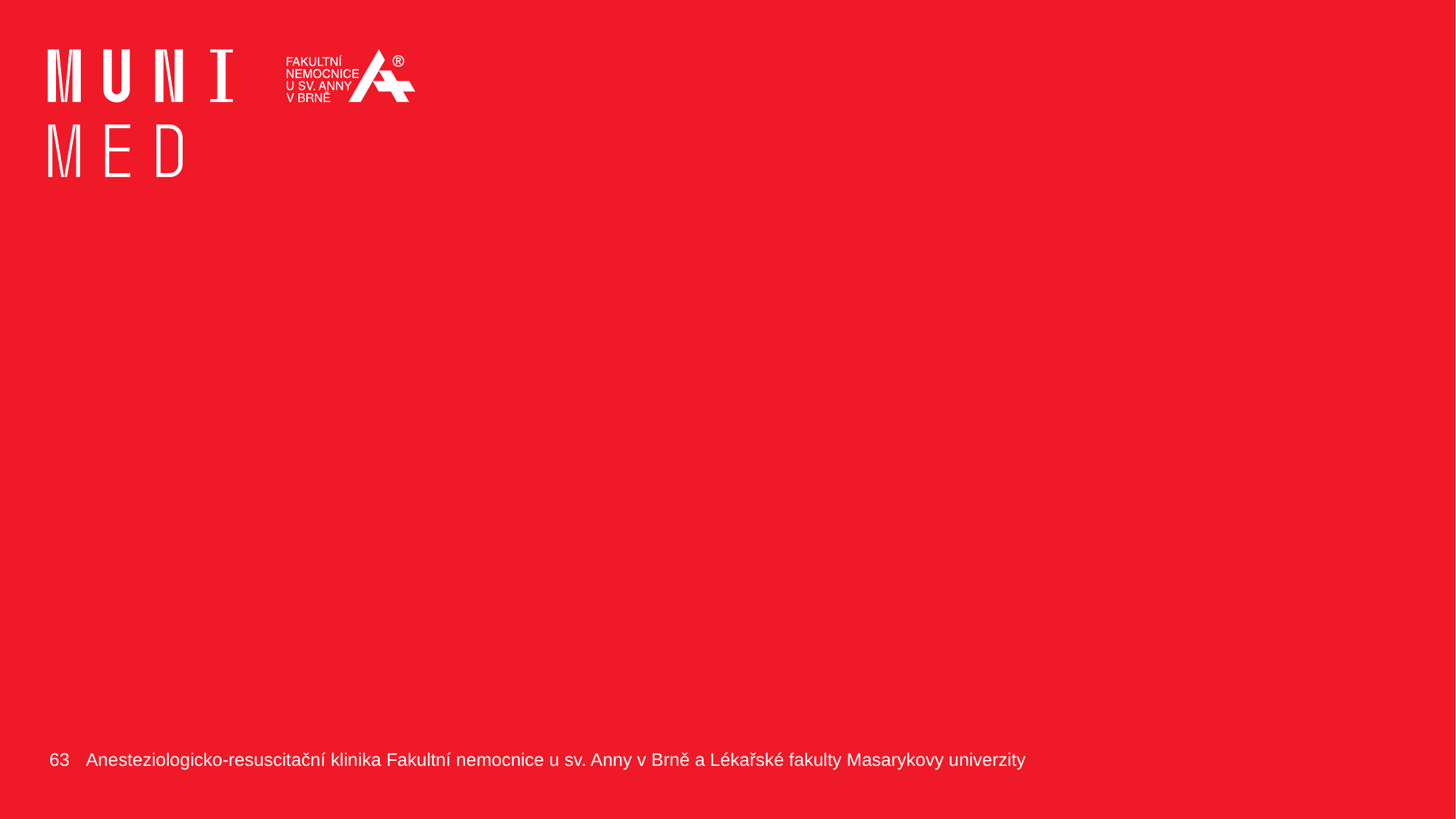

#

63
Anesteziologicko-resuscitační klinika Fakultní nemocnice u sv. Anny v Brně a Lékařské fakulty Masarykovy univerzity